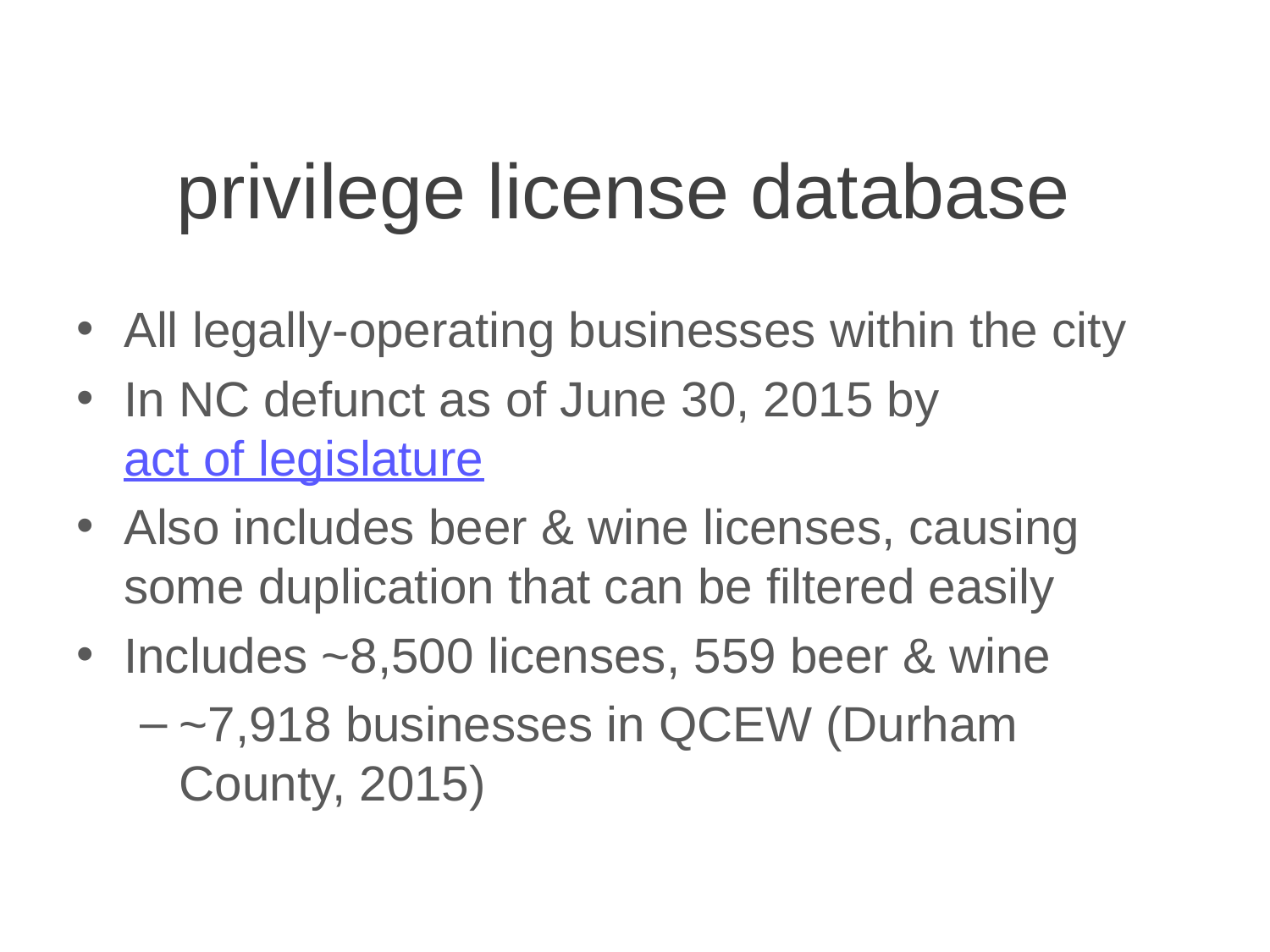

# privilege license database
All legally-operating businesses within the city
In NC defunct as of June 30, 2015 by act of legislature
Also includes beer & wine licenses, causing some duplication that can be filtered easily
Includes ~8,500 licenses, 559 beer & wine
~7,918 businesses in QCEW (Durham County, 2015)